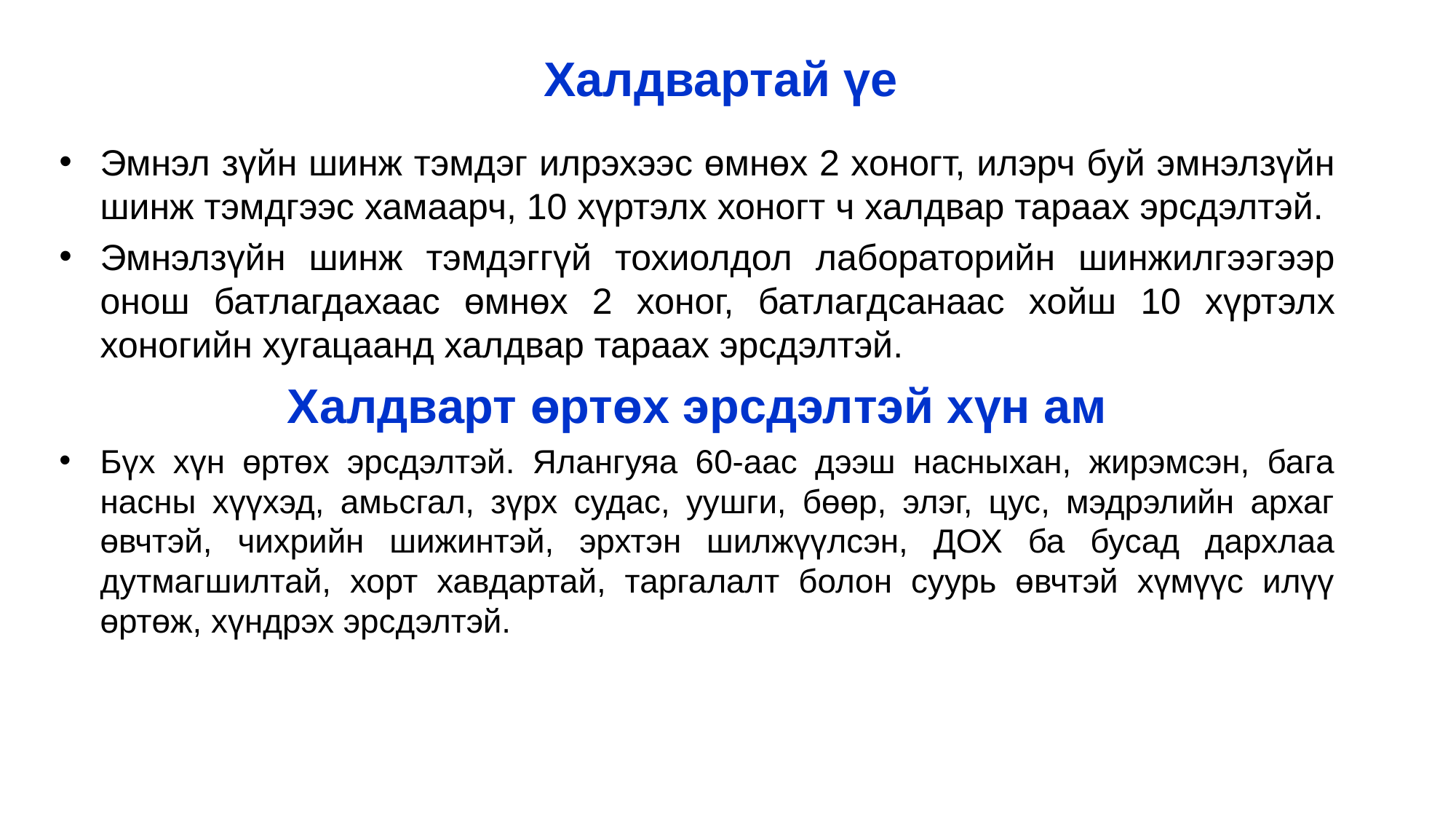

# Халдвартай үе
Эмнэл зүйн шинж тэмдэг илрэхээс өмнөх 2 хоногт, илэрч буй эмнэлзүйн шинж тэмдгээс хамаарч, 10 хүртэлх хоногт ч халдвар тараах эрсдэлтэй.
Эмнэлзүйн шинж тэмдэггүй тохиолдол лабораторийн шинжилгээгээр онош батлагдахаас өмнөх 2 хоног, батлагдсанаас хойш 10 хүртэлх хоногийн хугацаанд халдвар тараах эрсдэлтэй.
Халдварт өртөх эрсдэлтэй хүн ам
Бүх хүн өртөх эрсдэлтэй. Ялангуяа 60-аас дээш насныхан, жирэмсэн, бага насны хүүхэд, амьсгал, зүрх судас, уушги, бөөр, элэг, цус, мэдрэлийн архаг өвчтэй, чихрийн шижинтэй, эрхтэн шилжүүлсэн, ДОХ ба бусад дархлаа дутмагшилтай, хорт хавдартай, таргалалт болон суурь өвчтэй хүмүүс илүү өртөж, хүндрэх эрсдэлтэй.